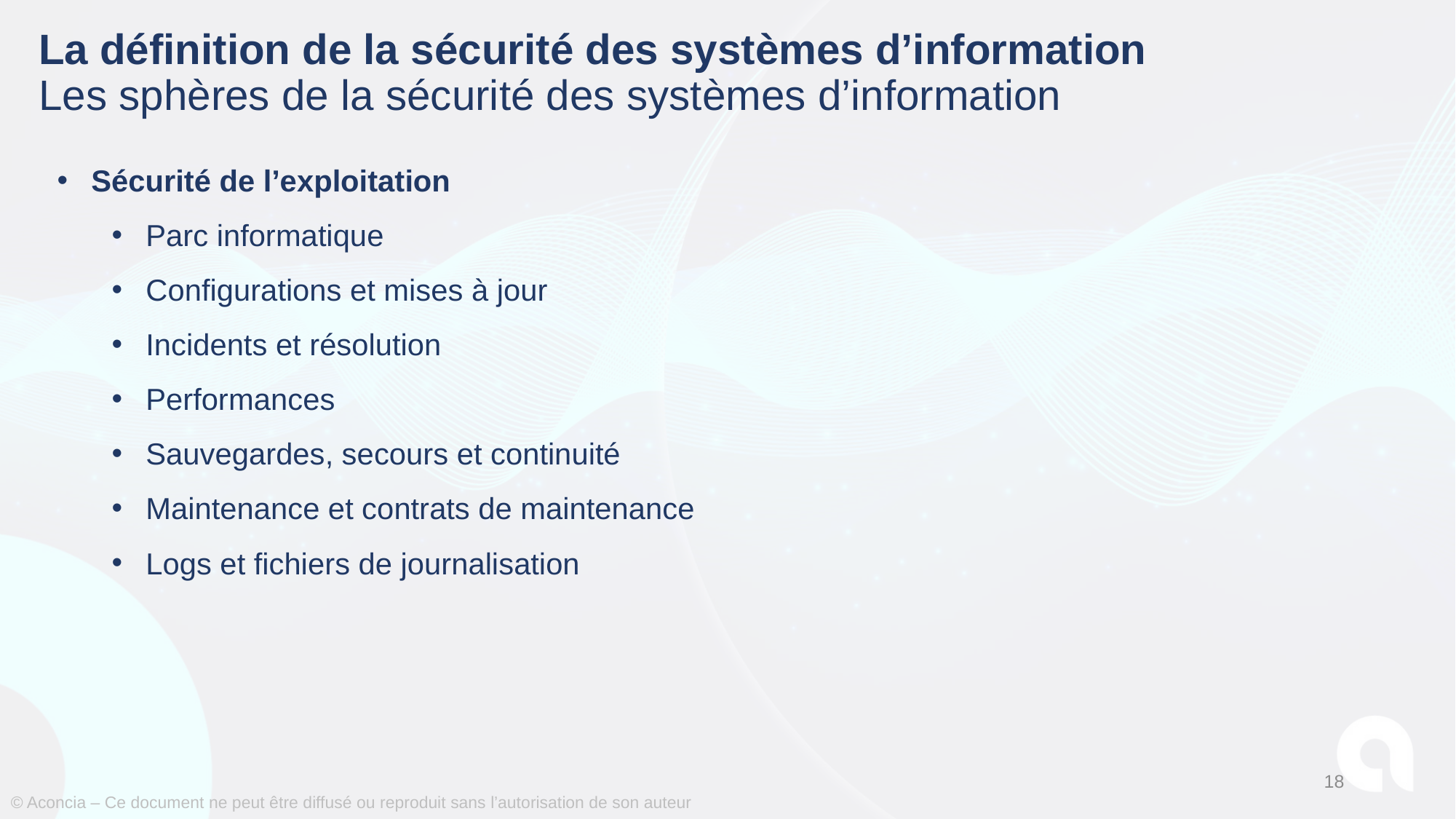

# La définition de la sécurité des systèmes d’information Les sphères de la sécurité des systèmes d’information
Sécurité de l’exploitation
Parc informatique
Configurations et mises à jour
Incidents et résolution
Performances
Sauvegardes, secours et continuité
Maintenance et contrats de maintenance
Logs et fichiers de journalisation
18
© Aconcia – Ce document ne peut être diffusé ou reproduit sans l’autorisation de son auteur